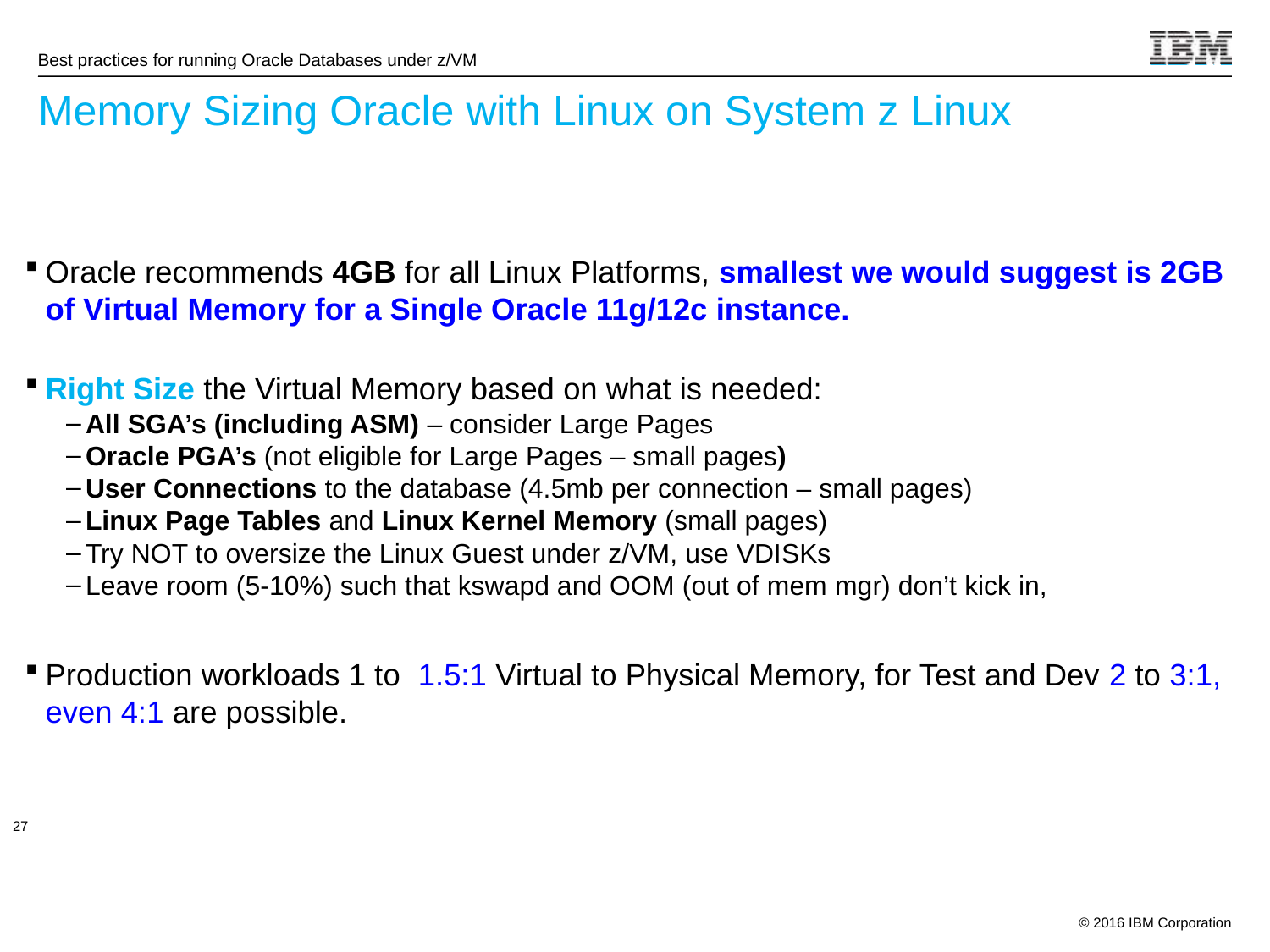

# Memory Sizing Oracle with Linux on System z Linux
Oracle recommends 4GB for all Linux Platforms, smallest we would suggest is 2GB of Virtual Memory for a Single Oracle 11g/12c instance.
Right Size the Virtual Memory based on what is needed:
All SGA’s (including ASM) – consider Large Pages
Oracle PGA’s (not eligible for Large Pages – small pages)
User Connections to the database (4.5mb per connection – small pages)
Linux Page Tables and Linux Kernel Memory (small pages)
Try NOT to oversize the Linux Guest under z/VM, use VDISKs
Leave room (5-10%) such that kswapd and OOM (out of mem mgr) don’t kick in,

Production workloads 1 to  1.5:1 Virtual to Physical Memory, for Test and Dev 2 to 3:1,  even 4:1 are possible.
27